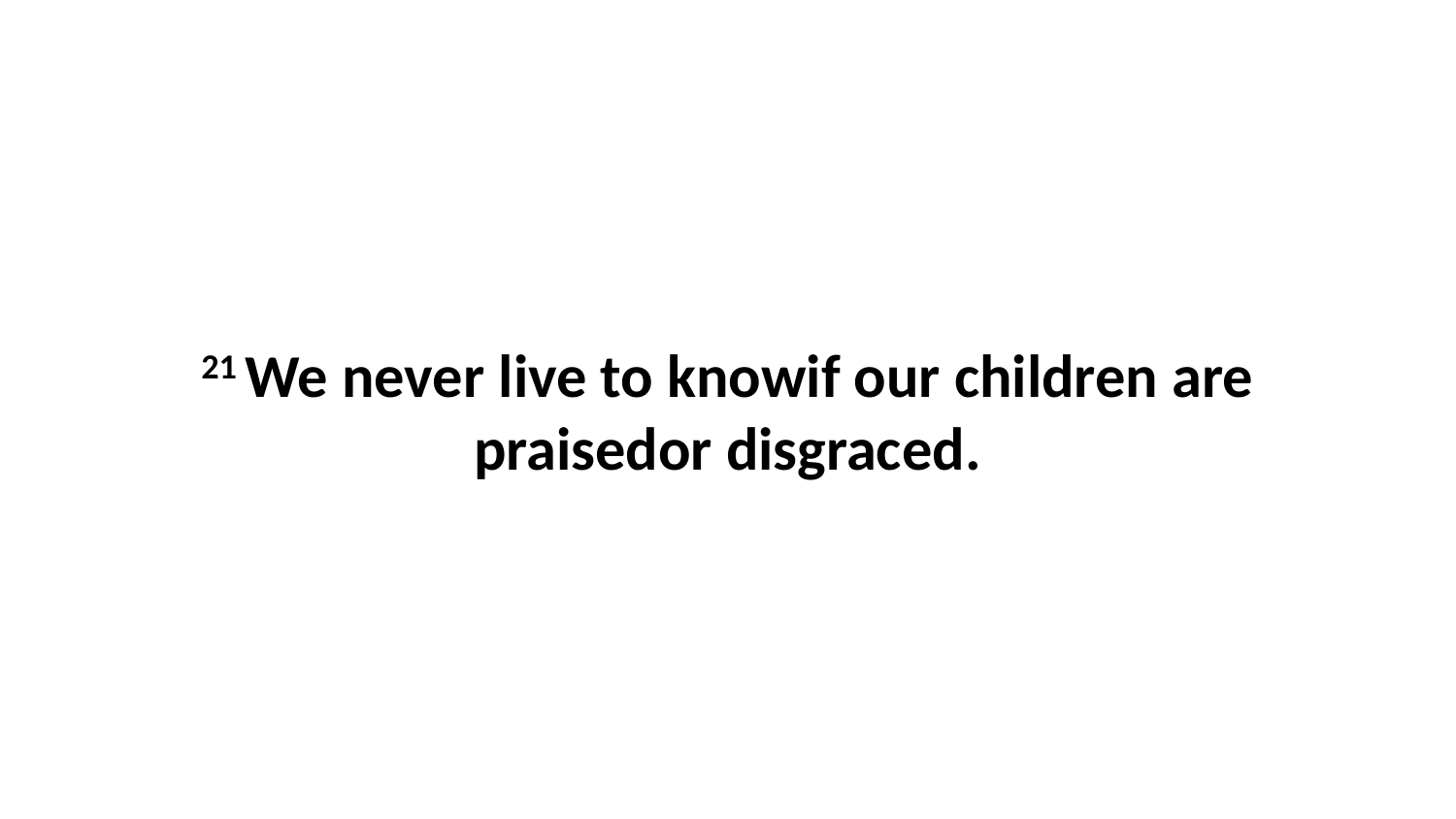

21 We never live to knowif our children are praisedor disgraced.